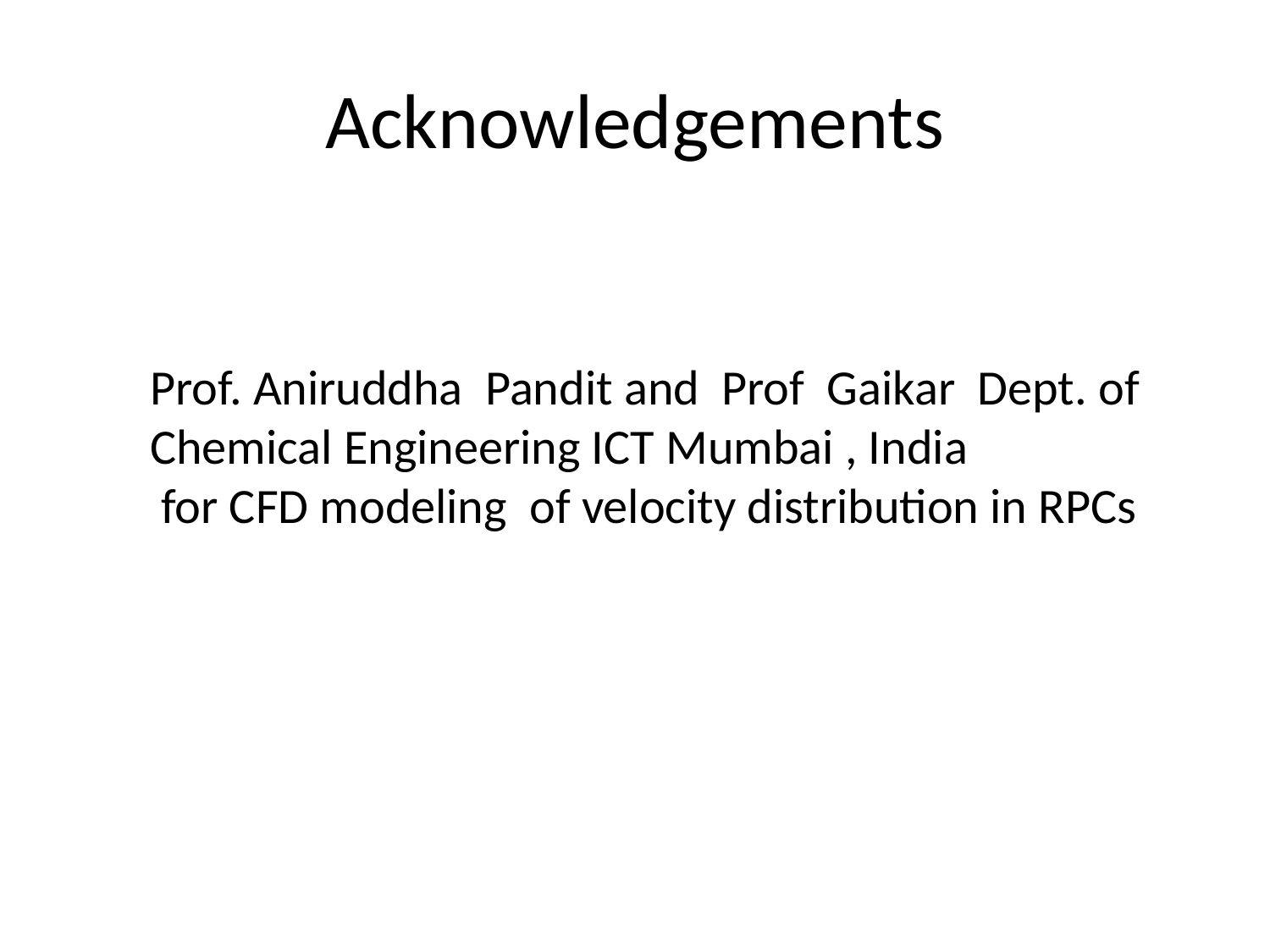

# Acknowledgements
Prof. Aniruddha  Pandit and  Prof  Gaikar  Dept. of Chemical Engineering ICT Mumbai , India
 for CFD modeling  of velocity distribution in RPCs